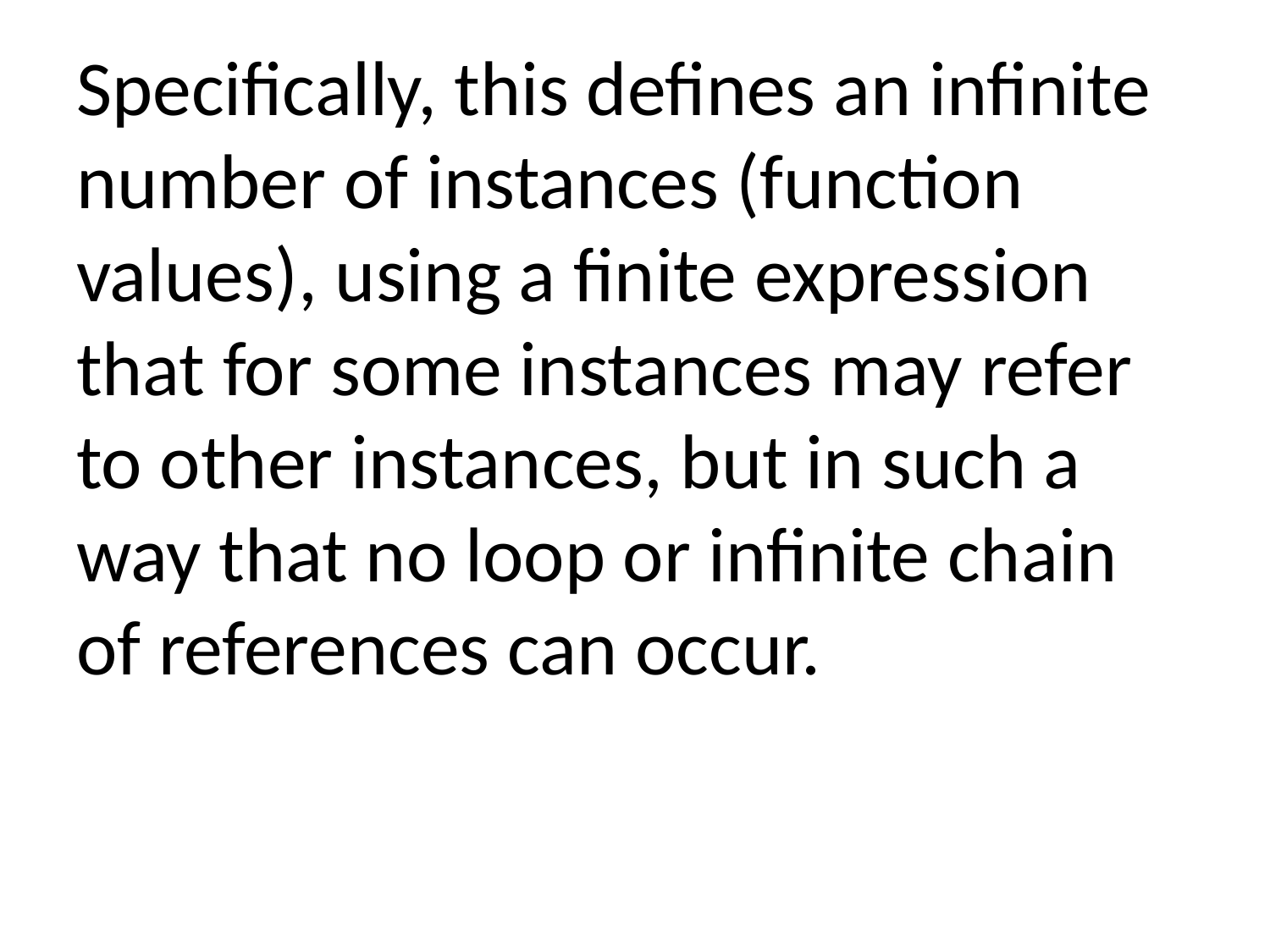

Specifically, this defines an infinite number of instances (function values), using a finite expression that for some instances may refer to other instances, but in such a way that no loop or infinite chain of references can occur.